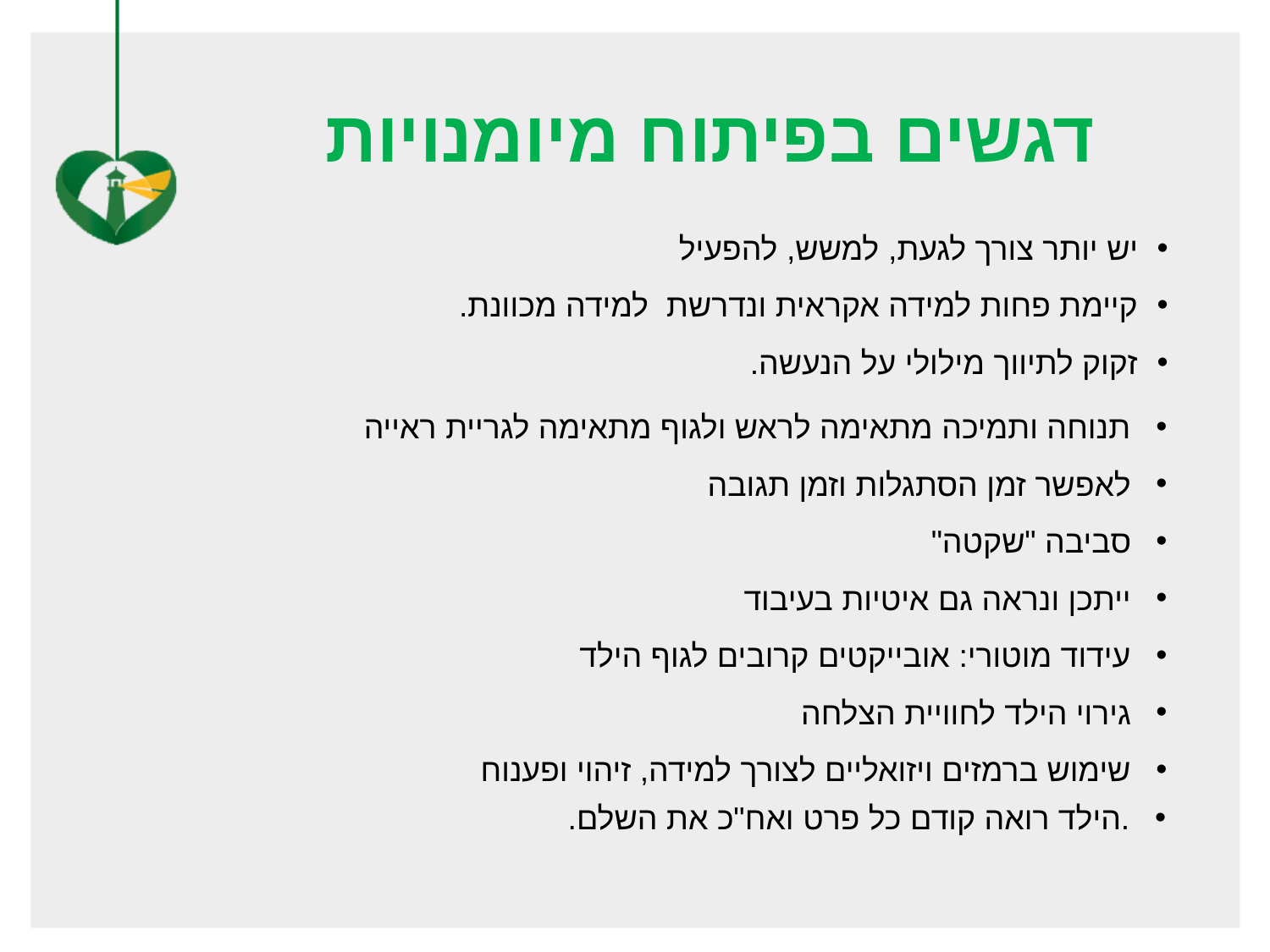

דגשים בפיתוח מיומנויות
יש יותר צורך לגעת, למשש, להפעיל
קיימת פחות למידה אקראית ונדרשת  למידה מכוונת.
זקוק לתיווך מילולי על הנעשה.
תנוחה ותמיכה מתאימה לראש ולגוף מתאימה לגריית ראייה
לאפשר זמן הסתגלות וזמן תגובה
סביבה "שקטה"
ייתכן ונראה גם איטיות בעיבוד
עידוד מוטורי: אובייקטים קרובים לגוף הילד
גירוי הילד לחוויית הצלחה
שימוש ברמזים ויזואליים לצורך למידה, זיהוי ופענוח

.הילד רואה קודם כל פרט ואח"כ את השלם.